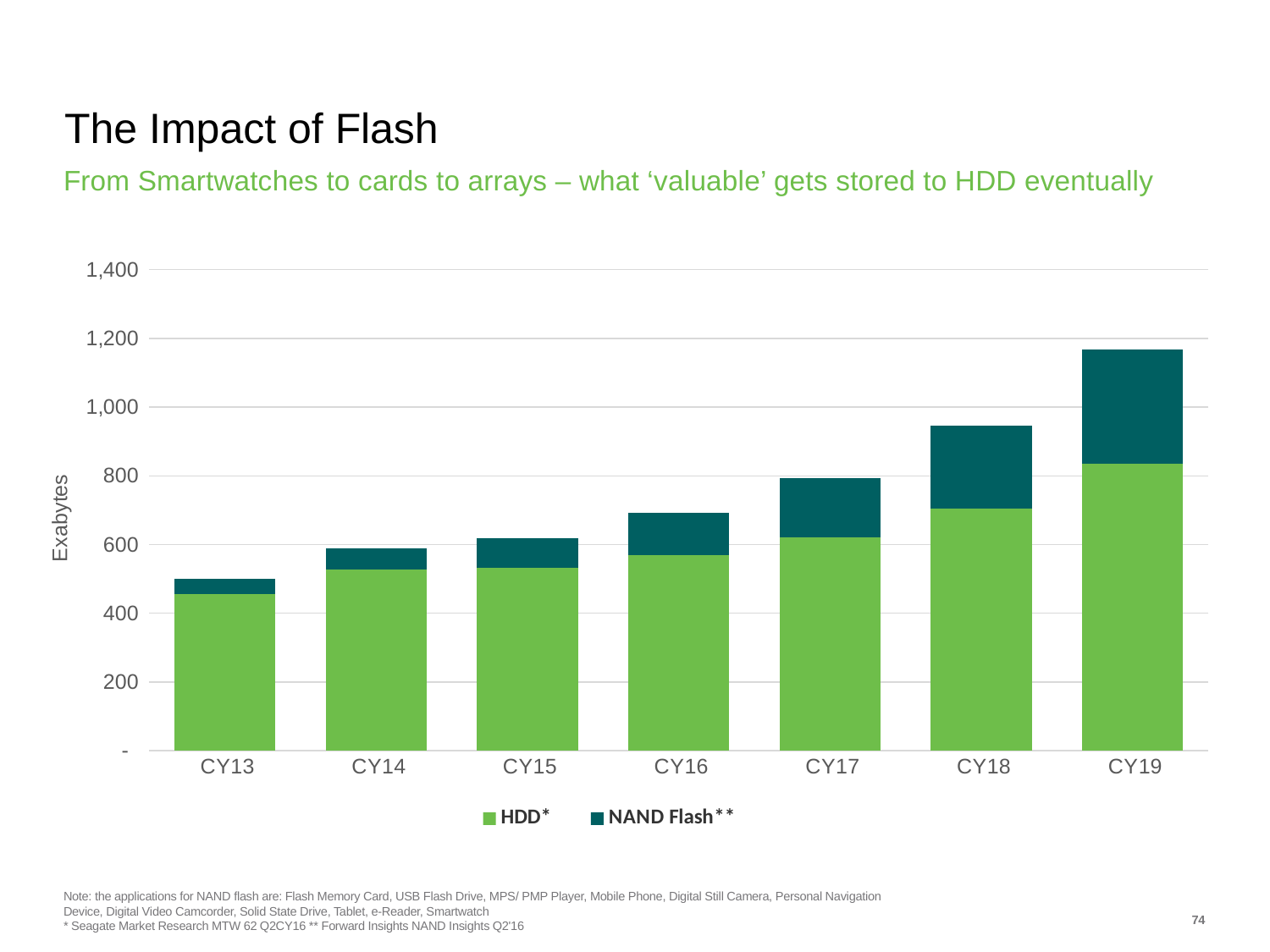

# The Impact of Flash
From Smartwatches to cards to arrays – what ‘valuable’ gets stored to HDD eventually

### Chart

| Category | HDD* | NAND Flash** |
|---|---|---|
|  CY13 | 456.5666305194773 | 44.63732628962141 |
|  CY14 | 526.1096534817474 | 62.1416125730148 |
|  CY15 | 531.9461613321677 | 86.82942711848206 |
|  CY16 | 569.8584598512763 | 123.744431392515 |
|  CY17 | 621.1267410974308 | 173.6335474663081 |
|  CY18 | 704.8447984771935 | 242.037786879021 |
|  CY19 | 834.9034472452238 | 334.080591507049 |
Note: the applications for NAND flash are: Flash Memory Card, USB Flash Drive, MPS/ PMP Player, Mobile Phone, Digital Still Camera, Personal Navigation Device, Digital Video Camcorder, Solid State Drive, Tablet, e-Reader, Smartwatch
* Seagate Market Research MTW 62 Q2CY16 ** Forward Insights NAND Insights Q2'16